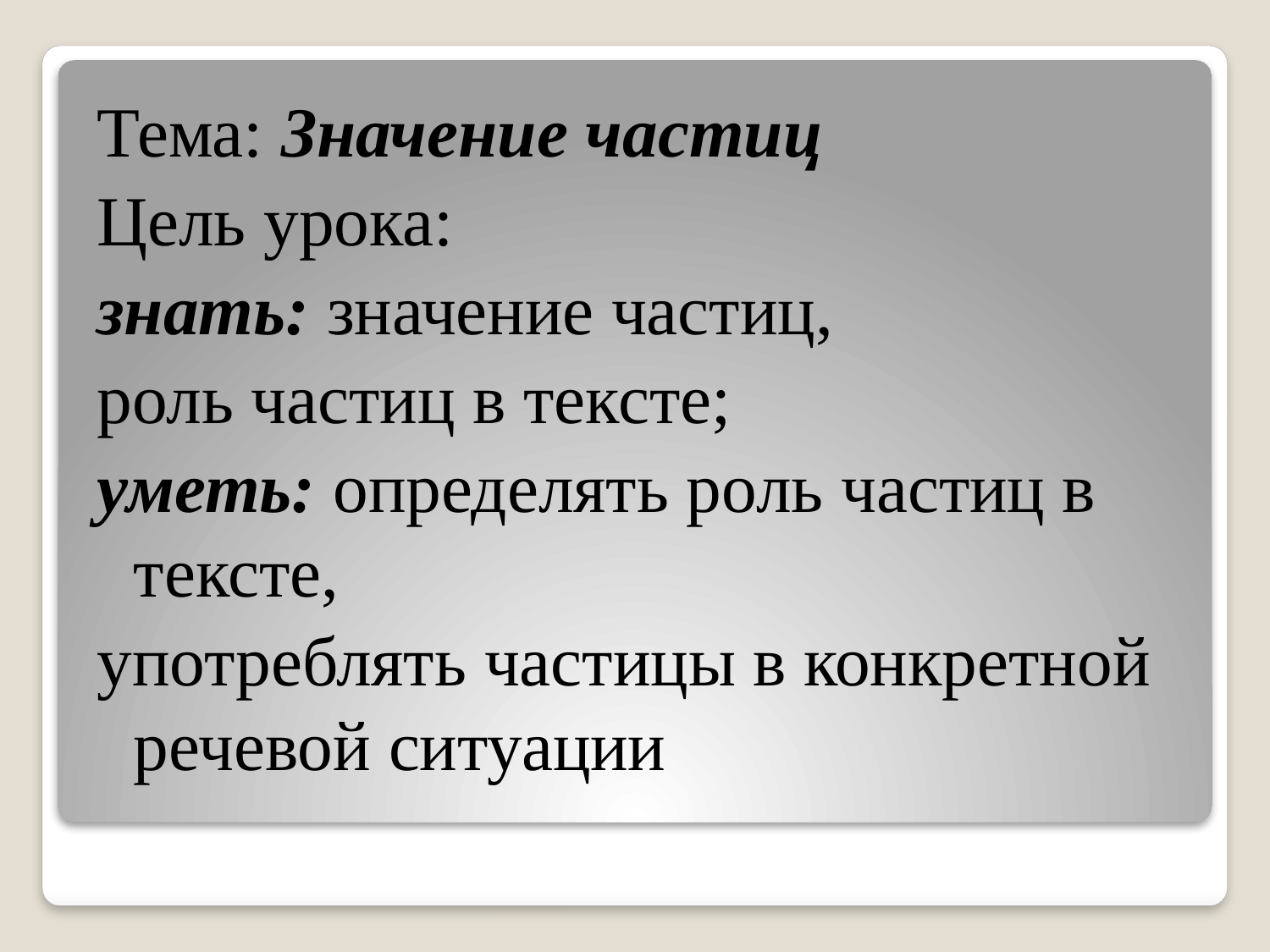

Тема: Значение частиц
Цель урока:
знать: значение частиц,
роль частиц в тексте;
уметь: определять роль частиц в тексте,
употреблять частицы в конкретной речевой ситуации